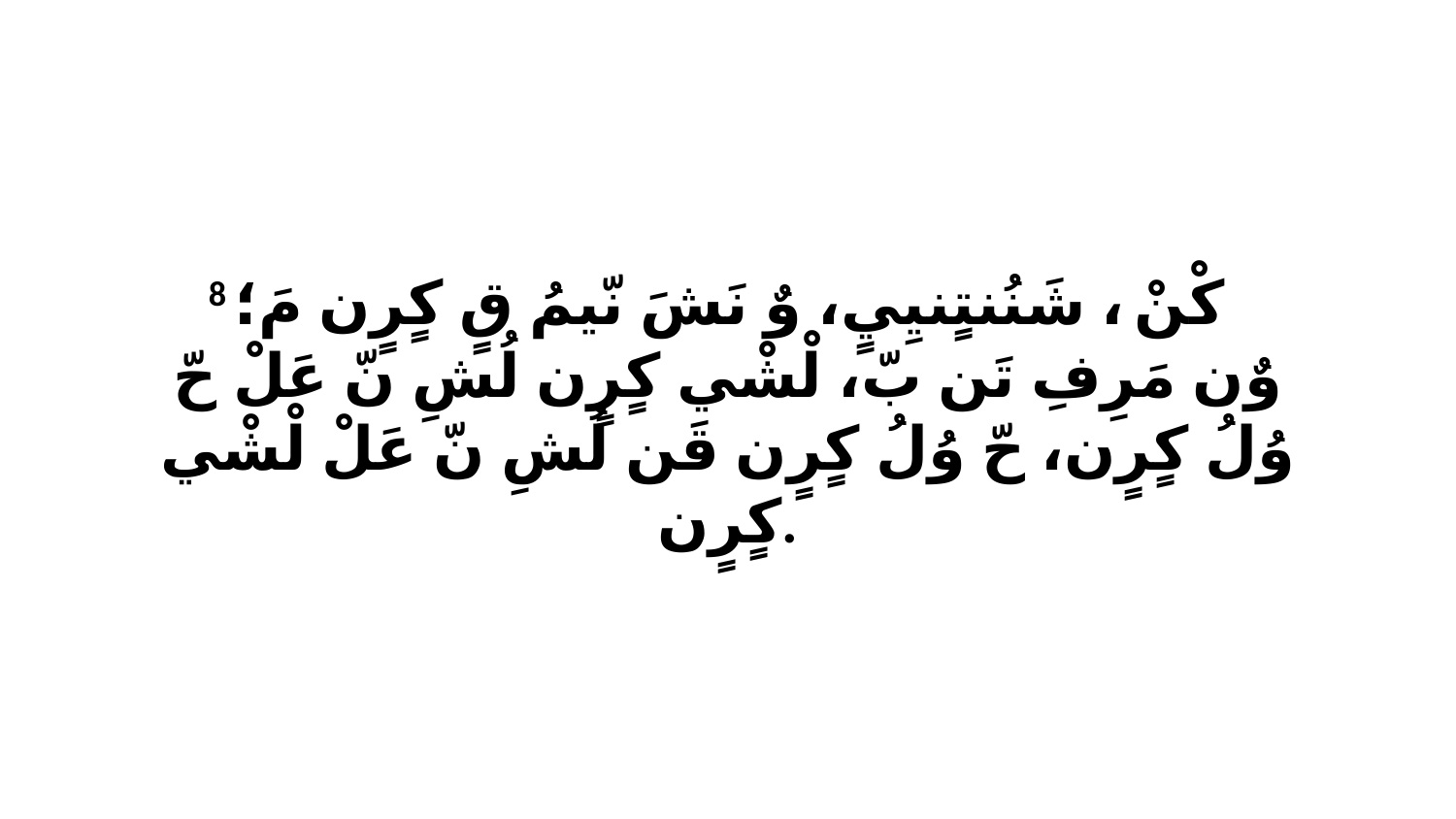

8 كْنْ، ﭑ شَنُنتٍنيِيٍ، وٌ نَشَ نّيمُ قٍ كٍرٍن مَ؛ وٌن مَرِفِ تَن بّ، لْشْي كٍرٍن لُشِ نّ عَلْ حّ وُلُ كٍرٍن، حّ وُلُ كٍرٍن قَن لُشِ نّ عَلْ لْشْي كٍرٍن.